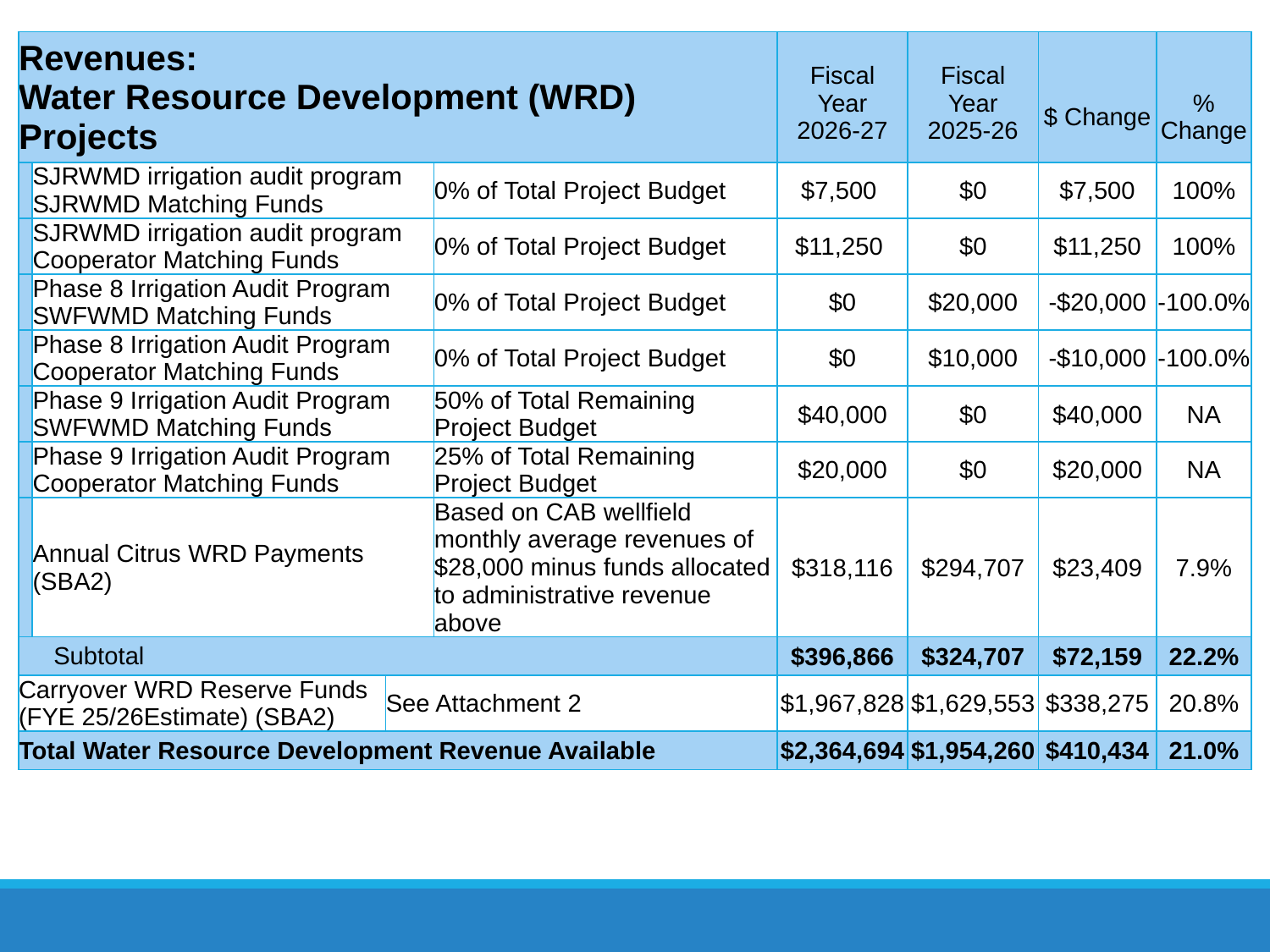

| Revenues: Water Resource Development (WRD) Projects |  |  |  | Fiscal Year 2026-27 | Fiscal Year 2025-26 | $ Change | % Change |
| --- | --- | --- | --- | --- | --- | --- | --- |
|  | SJRWMD irrigation audit program SJRWMD Matching Funds |  | 0% of Total Project Budget | $7,500 | $0 | $7,500 | 100% |
|  | SJRWMD irrigation audit program Cooperator Matching Funds |  | 0% of Total Project Budget | $11,250 | $0 | $11,250 | 100% |
|  | Phase 8 Irrigation Audit Program SWFWMD Matching Funds | 0% of Total Project Budget | 0% of Total Project Budget | $0 | $20,000 | -$20,000 | -100.0% |
|  | Phase 8 Irrigation Audit Program Cooperator Matching Funds | 0% of Total Project Budget | 0% of Total Project Budget | $0 | $10,000 | -$10,000 | -100.0% |
|  | Phase 9 Irrigation Audit Program SWFWMD Matching Funds | 50% of Total Project Budget | 50% of Total Remaining Project Budget | $40,000 | $0 | $40,000 | NA |
|  | Phase 9 Irrigation Audit Program Cooperator Matching Funds | 25% of Total Project Budget | 25% of Total Remaining Project Budget | $20,000 | $0 | $20,000 | NA |
|  | Annual Citrus WRD Payments (SBA2) | Based on CAB wellfield monthly average revenues of $20,000 minus funds allocated to administrative revenue above | Based on CAB wellfield monthly average revenues of $28,000 minus funds allocated to administrative revenue above | $318,116 | $294,707 | $23,409 | 7.9% |
| Subtotal |  |  |  | $396,866 | $324,707 | $72,159 | 22.2% |
| Carryover WRD Reserve Funds (FYE 25/26Estimate) (SBA2) | See Attachment 2 | See Attachment 2 |  | $1,967,828 | $1,629,553 | $338,275 | 20.8% |
| Total Water Resource Development Revenue Available |  |  |  | $2,364,694 | $1,954,260 | $410,434 | 21.0% |